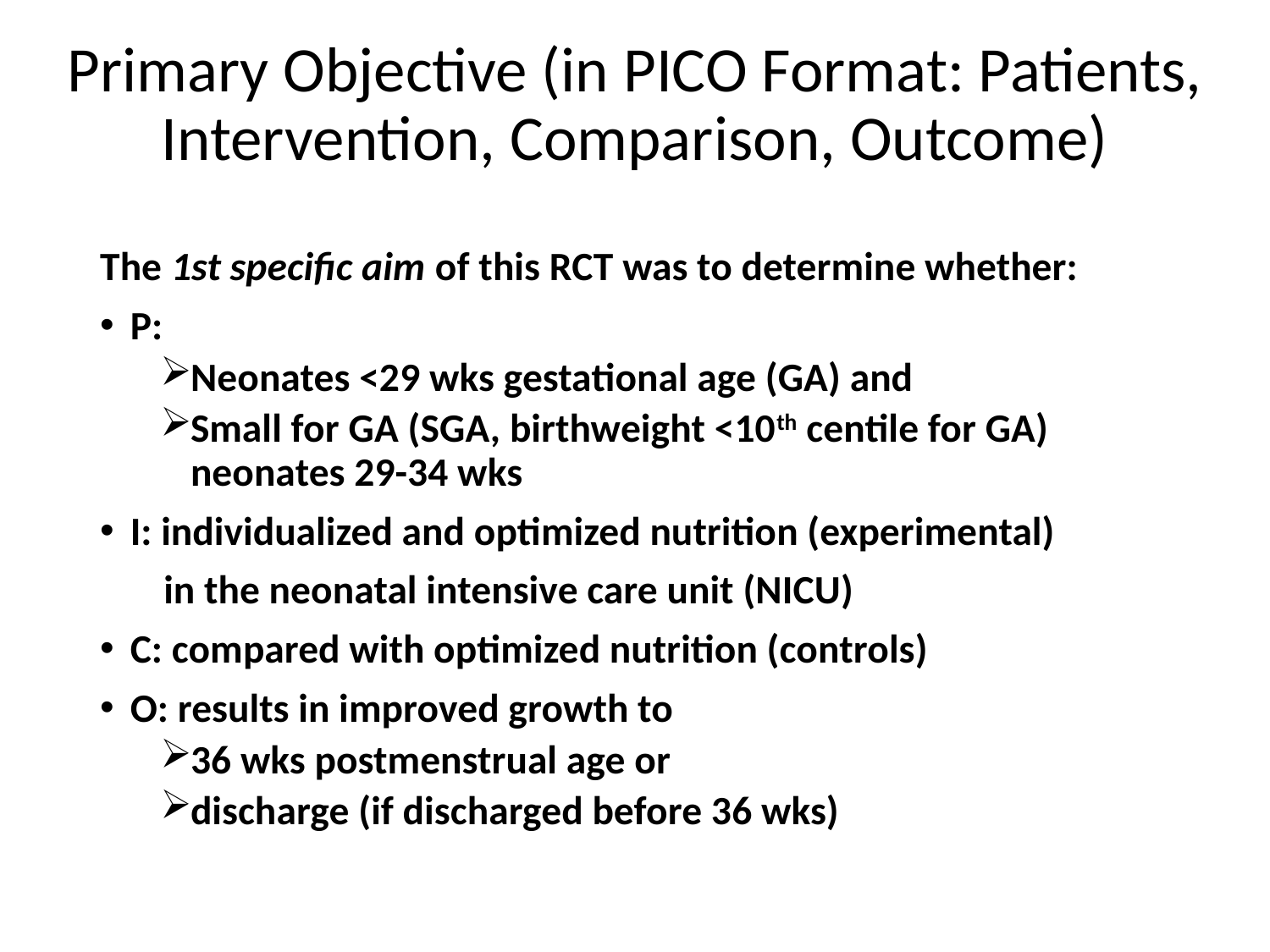

# Primary Objective (in PICO Format: Patients, Intervention, Comparison, Outcome)
The 1st specific aim of this RCT was to determine whether:
P:
Neonates <29 wks gestational age (GA) and
Small for GA (SGA, birthweight <10th centile for GA) neonates 29-34 wks
I: individualized and optimized nutrition (experimental)
       in the neonatal intensive care unit (NICU)
C: compared with optimized nutrition (controls)
O: results in improved growth to
36 wks postmenstrual age or
discharge (if discharged before 36 wks)